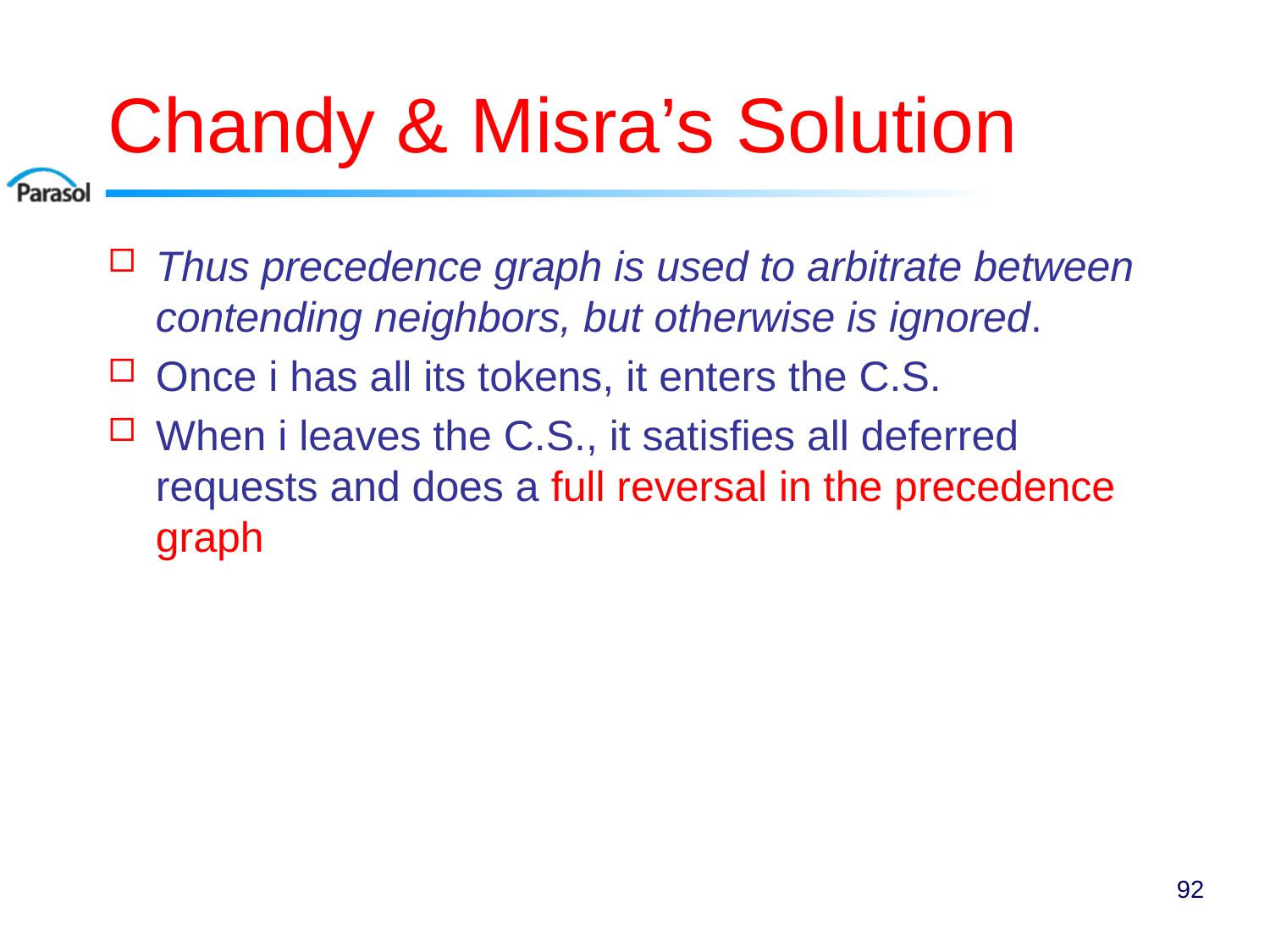

# Chandy & Misra’s Solution
Thus precedence graph is used to arbitrate between contending neighbors, but otherwise is ignored.
Once i has all its tokens, it enters the C.S.
When i leaves the C.S., it satisfies all deferred requests and does a full reversal in the precedence graph

92